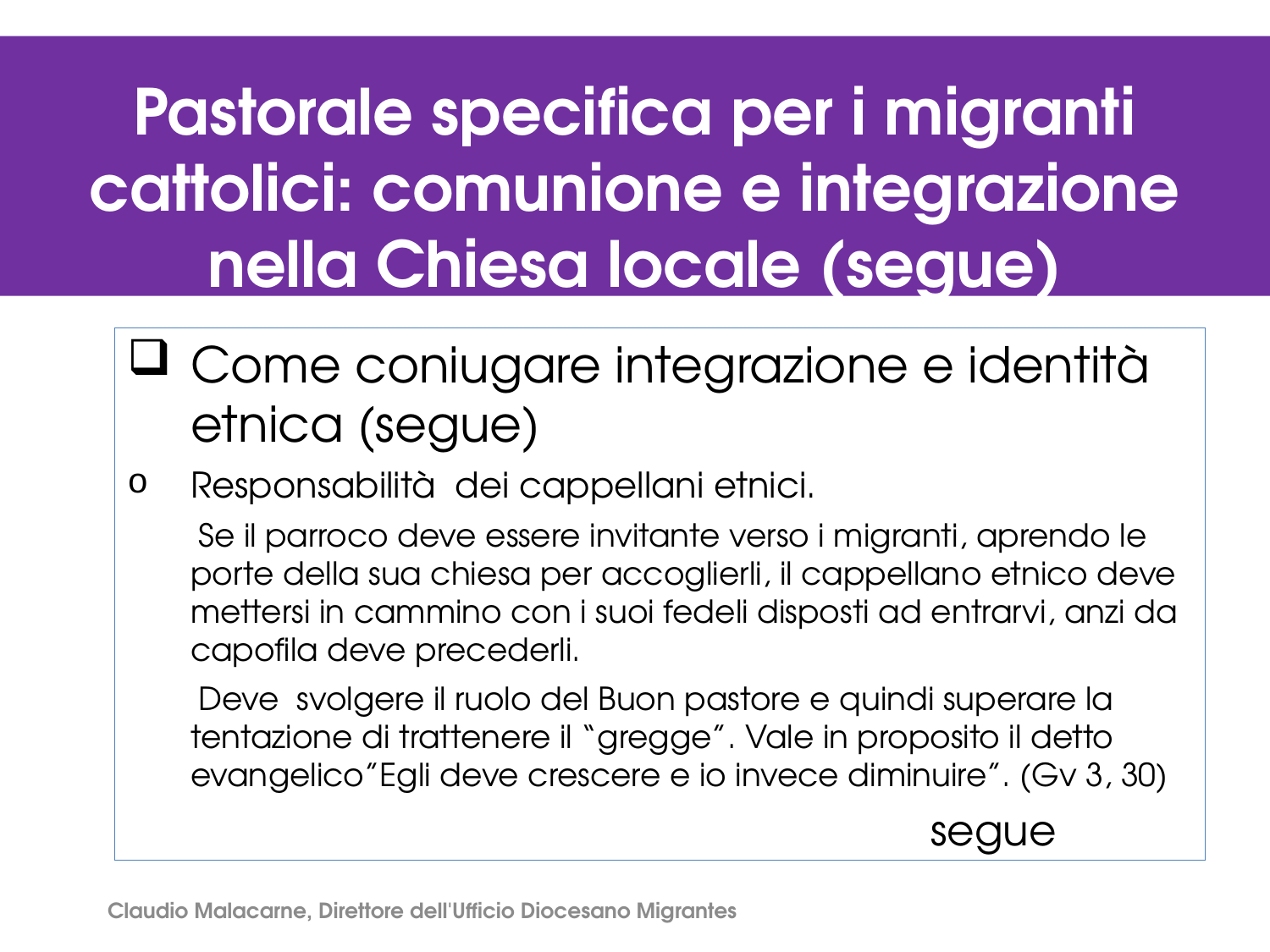

La distribuzione degli immigrati stranieri per contesti territoriali al 1° gennaio 2011/1

La distribuzione degli immigrati stranieri per contesti territoriali al 1° gennaio 2011/1
Pastorale specifica per i migranti cattolici: comunione e integrazione nella Chiesa locale (segue)

Come coniugare integrazione e identità etnica (segue)
Responsabilità  dei cappellani etnici.
        Se il parroco deve essere invitante verso i migranti, aprendo le porte della sua chiesa per accoglierli, il cappellano etnico deve mettersi in cammino con i suoi fedeli disposti ad entrarvi, anzi da capofila deve precederli.
        Deve  svolgere il ruolo del Buon pastore e quindi superare la tentazione di trattenere il “gregge”. Vale in proposito il detto evangelico”Egli deve crescere e io invece diminuire”. (Gv 3, 30)
                                                                     segue

Claudio Malacarne, Direttore dell'Ufficio Diocesano Migrantes